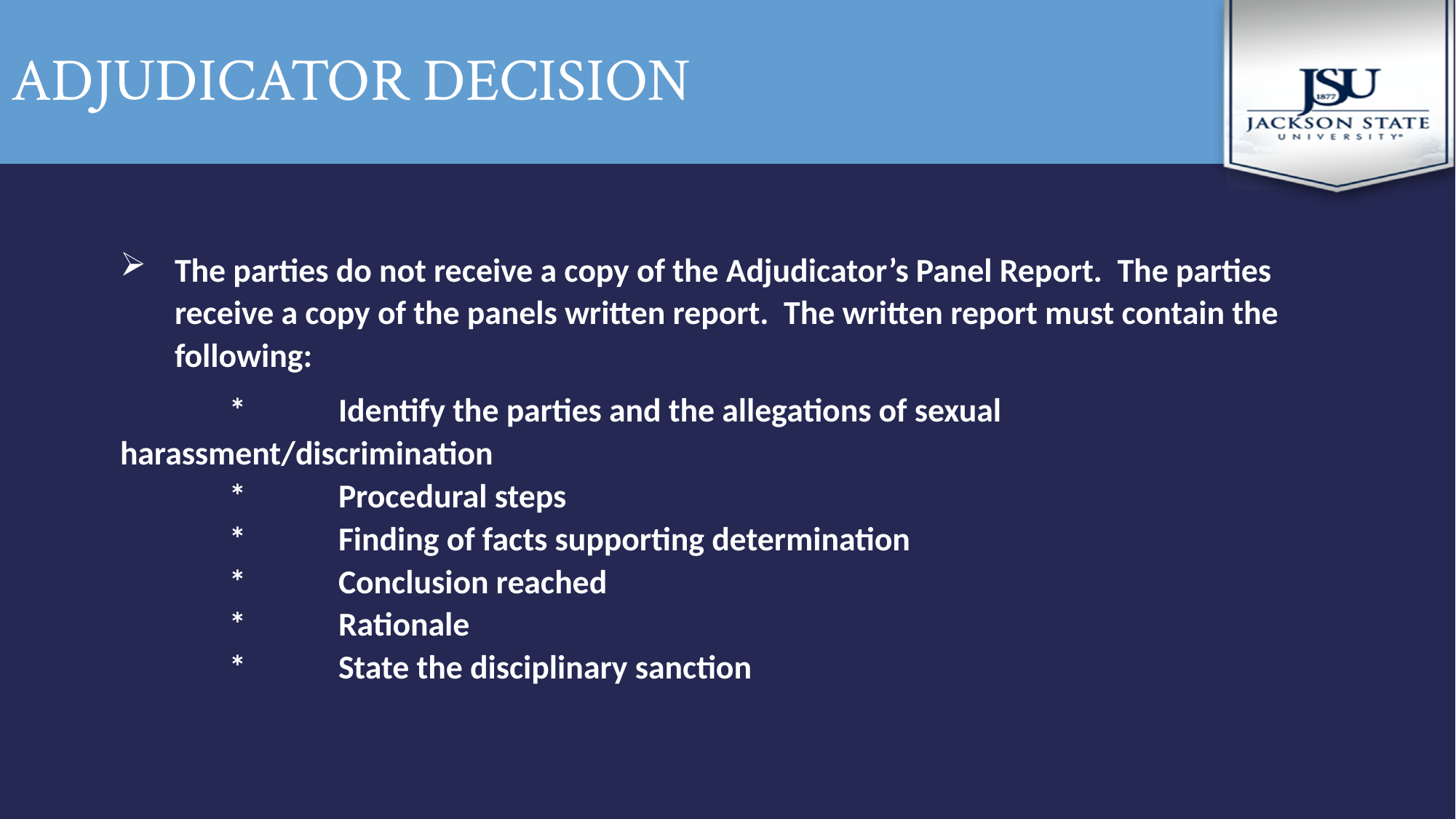

# Adjudicator Decision
The parties do not receive a copy of the Adjudicator’s Panel Report.  The parties receive a copy of the panels written report.  The written report must contain the following:
	*	Identify the parties and the allegations of sexual harassment/discrimination
	*	Procedural steps
	*	Finding of facts supporting determination
	*	Conclusion reached
	*	Rationale
	*	State the disciplinary sanction